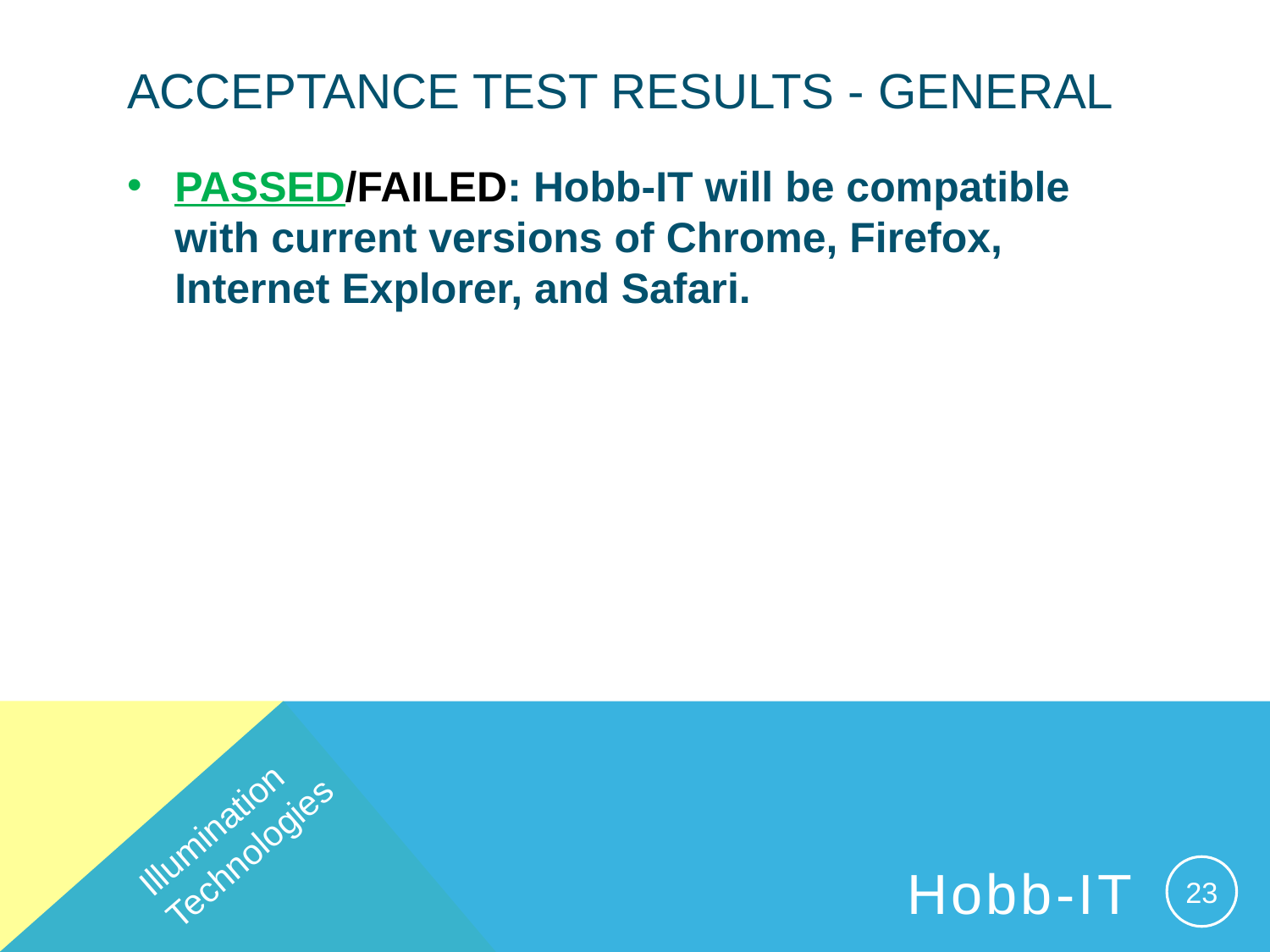

# Acceptance Test results - general
PASSED/FAILED: Hobb-IT will be compatible with current versions of Chrome, Firefox, Internet Explorer, and Safari.

Illumination Technologies
23
Hobb-IT